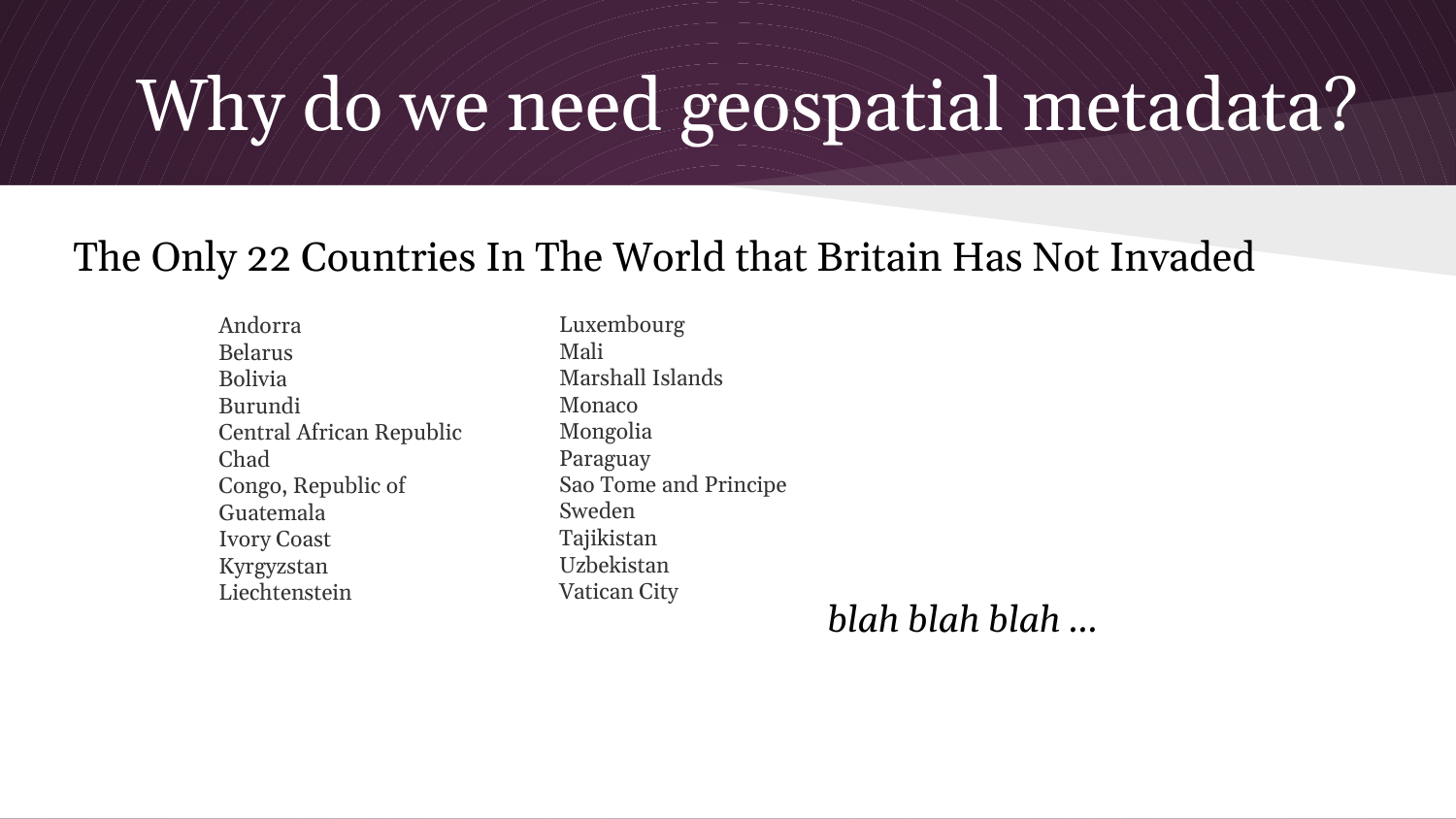

# Why do we need geospatial metadata?
The Only 22 Countries In The World that Britain Has Not Invaded
Luxembourg
Mali
Marshall Islands
Monaco
Mongolia
Paraguay
Sao Tome and Principe
Sweden
Tajikistan
Uzbekistan
Vatican City

Andorra
Belarus
Bolivia
Burundi
Central African Republic
Chad
Congo, Republic of
Guatemala
Ivory Coast
Kyrgyzstan
Liechtenstein

blah blah blah ...